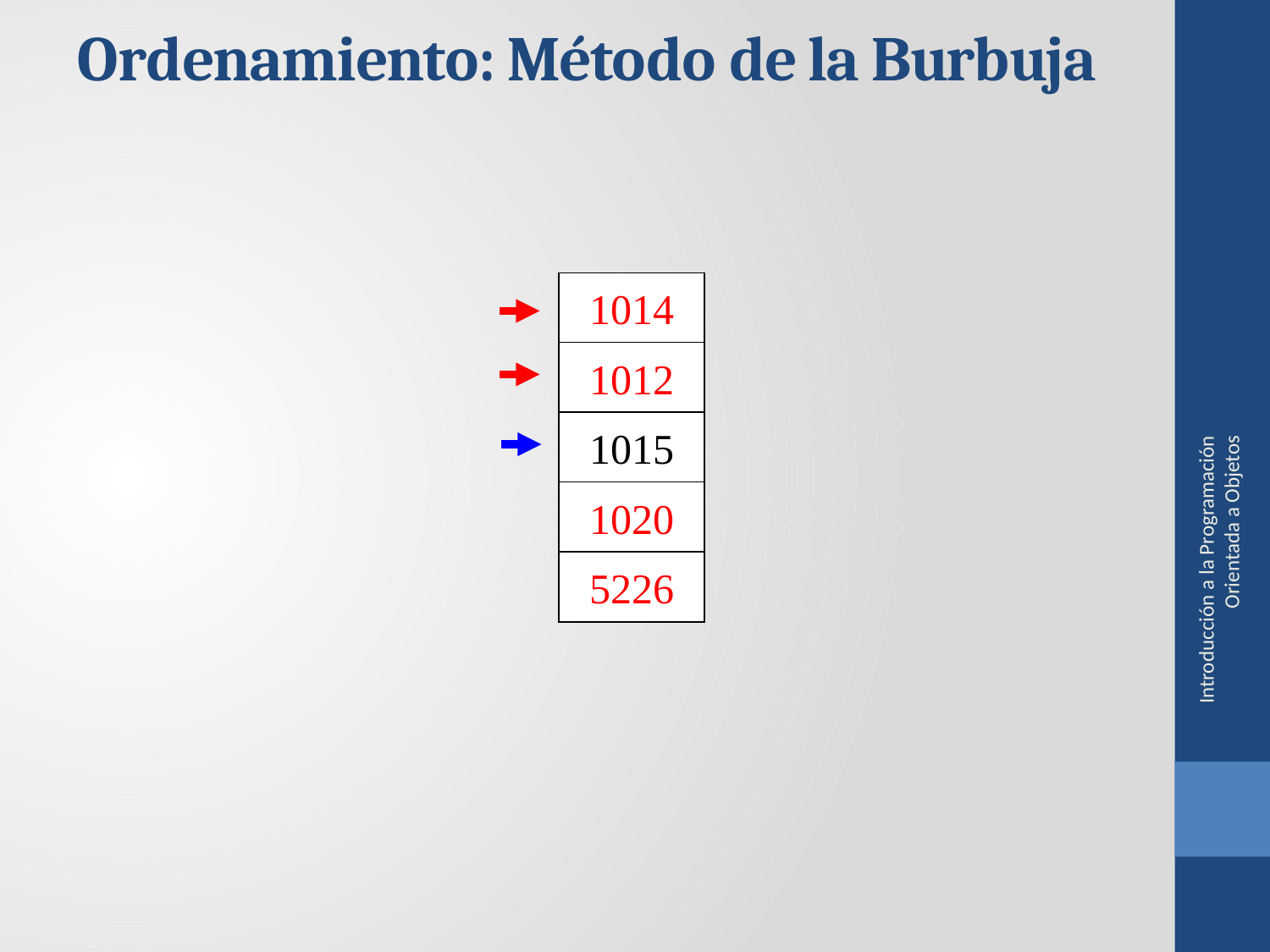

Ordenamiento: Método de la Burbuja
Introducción a la Programación Orientada a Objetos
1014

1012

1015

1020
5226